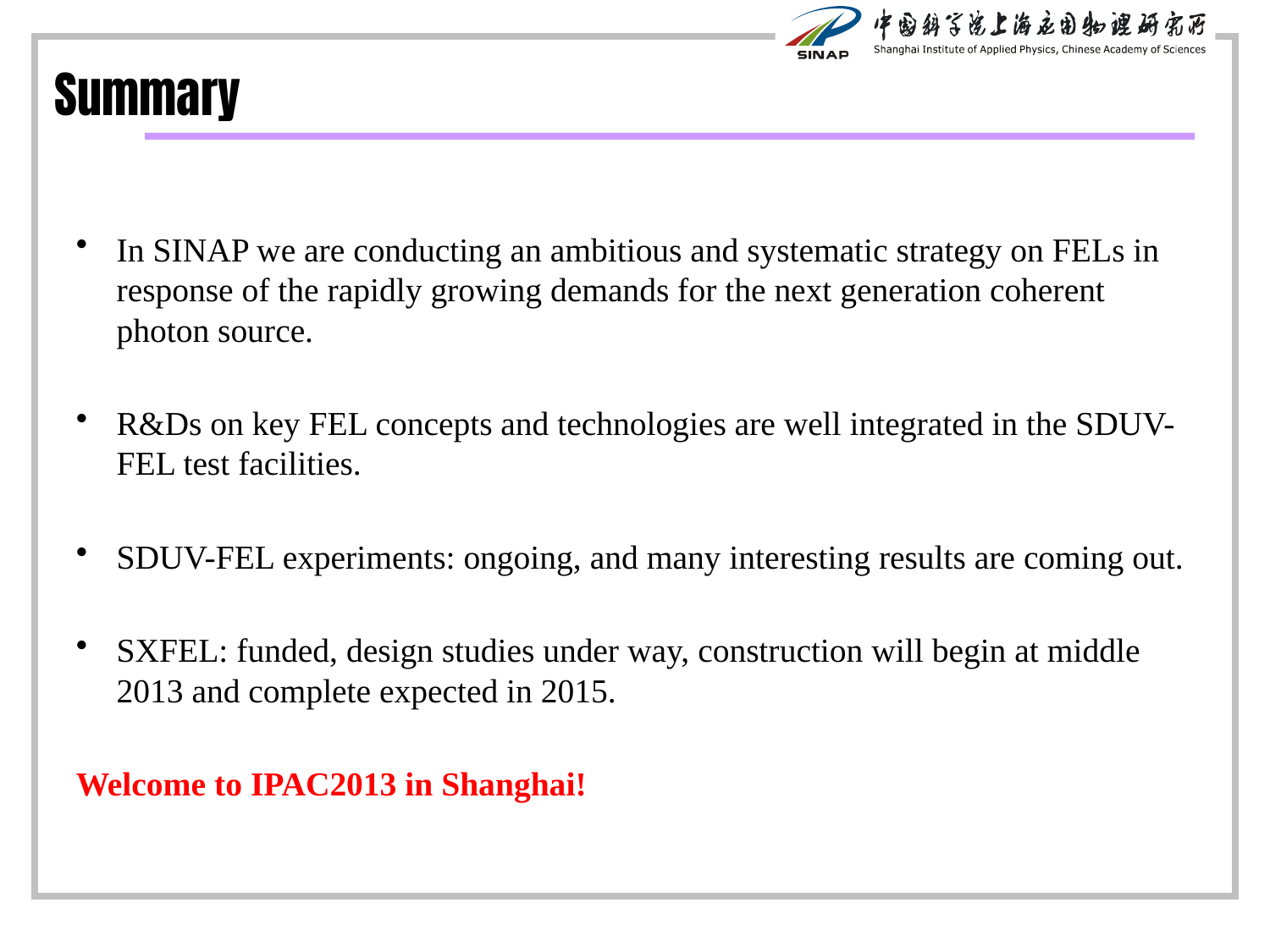

# Summary
In SINAP we are conducting an ambitious and systematic strategy on FELs in response of the rapidly growing demands for the next generation coherent photon source.

R&Ds on key FEL concepts and technologies are well integrated in the SDUV-FEL test facilities.

SDUV-FEL experiments: ongoing, and many interesting results are coming out.

SXFEL: funded, design studies under way, construction will begin at middle 2013 and complete expected in 2015.

Welcome to IPAC2013 in Shanghai!